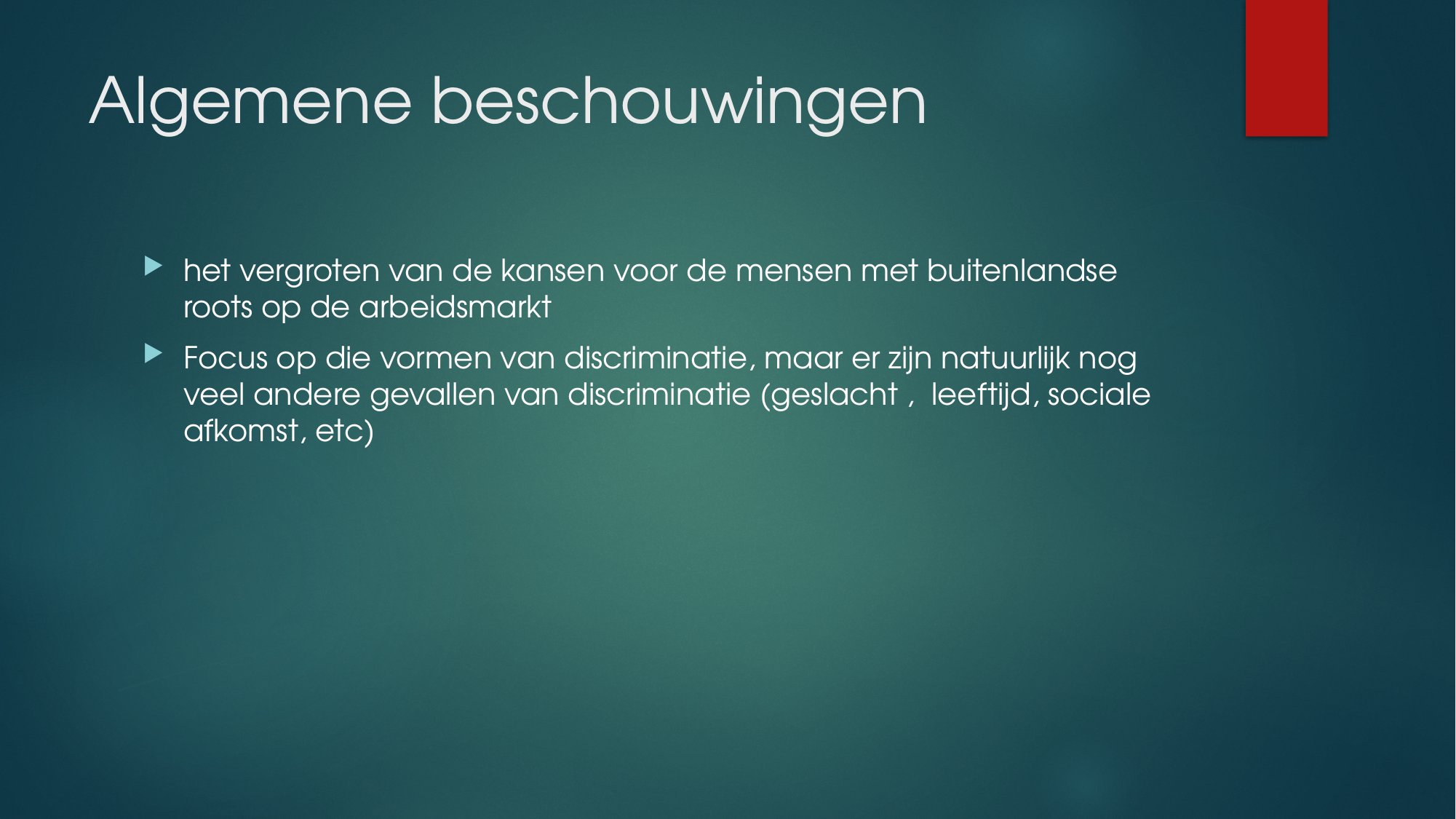

# Algemene beschouwingen
het vergroten van de kansen voor de mensen met buitenlandse roots op de arbeidsmarkt
Focus op die vormen van discriminatie, maar er zijn natuurlijk nog veel andere gevallen van discriminatie (geslacht ,  leeftijd, sociale afkomst, etc)